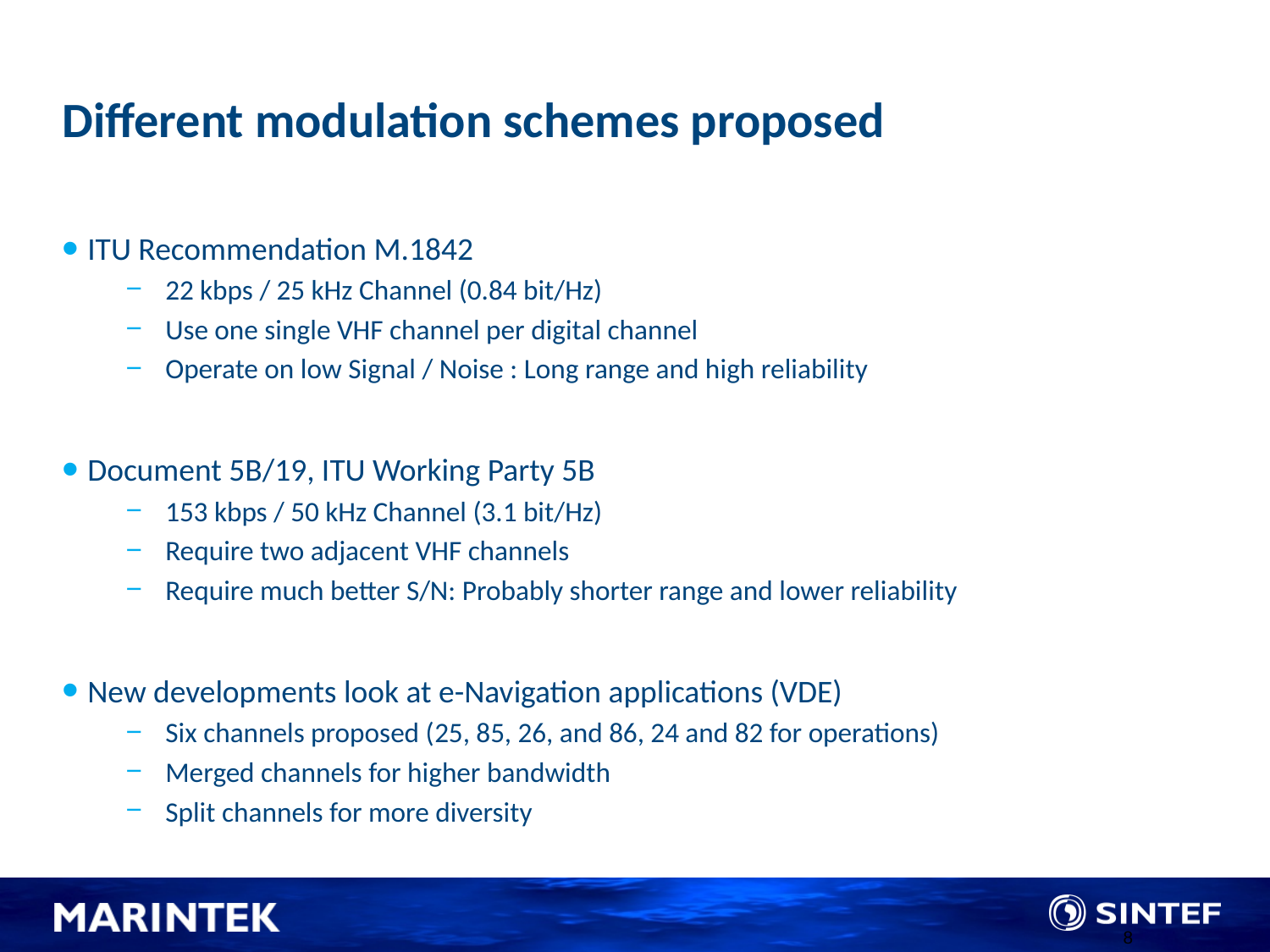

# Different modulation schemes proposed
ITU Recommendation M.1842
22 kbps / 25 kHz Channel (0.84 bit/Hz)
Use one single VHF channel per digital channel
Operate on low Signal / Noise : Long range and high reliability

Document 5B/19, ITU Working Party 5B
153 kbps / 50 kHz Channel (3.1 bit/Hz)
Require two adjacent VHF channels
Require much better S/N: Probably shorter range and lower reliability

New developments look at e-Navigation applications (VDE)
Six channels proposed (25, 85, 26, and 86, 24 and 82 for operations)
Merged channels for higher bandwidth
Split channels for more diversity
8